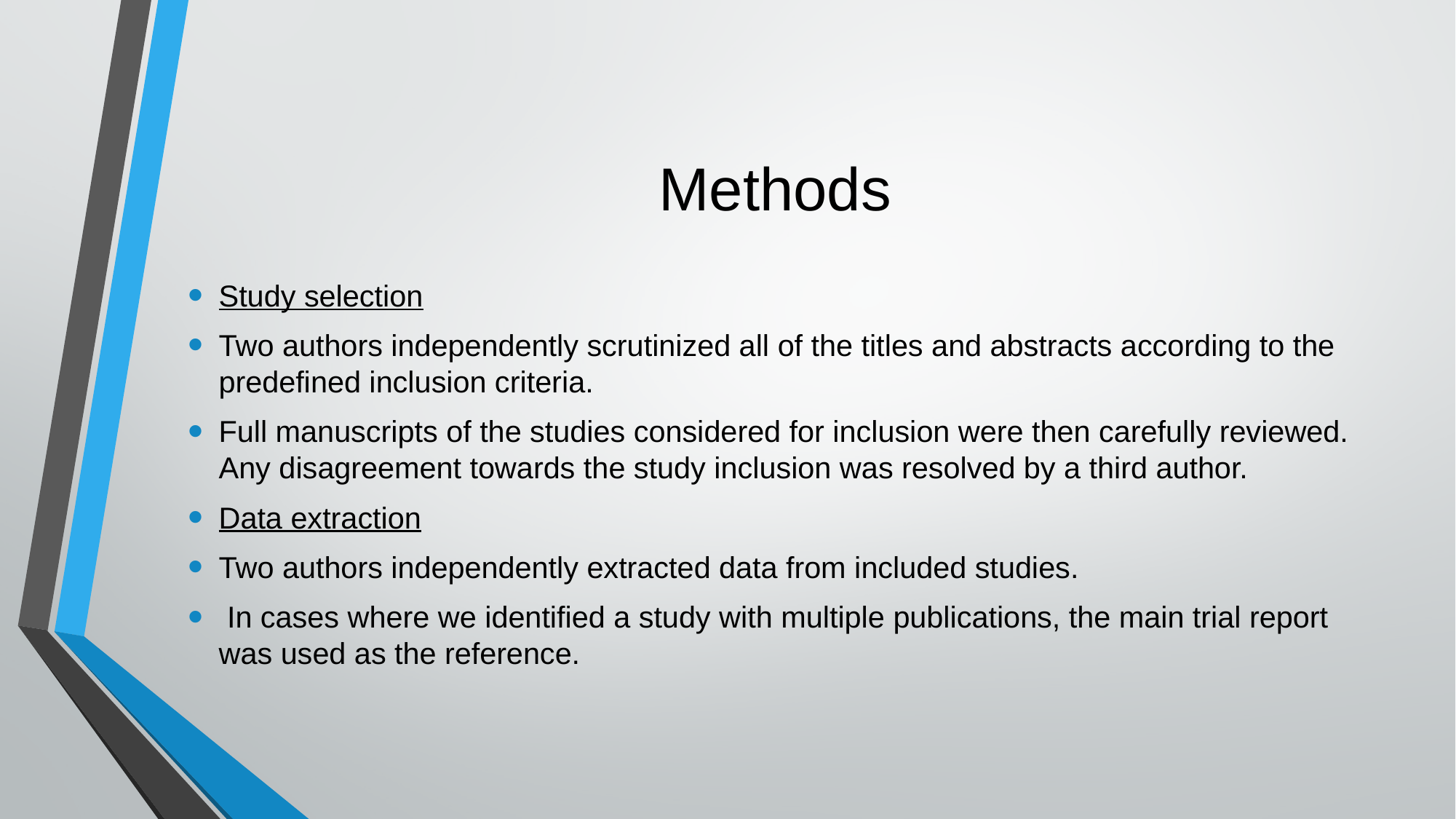

# Methods
Study selection
Two authors independently scrutinized all of the titles and abstracts according to the predefined inclusion criteria.
Full manuscripts of the studies considered for inclusion were then carefully reviewed. Any disagreement towards the study inclusion was resolved by a third author.
Data extraction
Two authors independently extracted data from included studies.
 In cases where we identified a study with multiple publications, the main trial report was used as the reference.